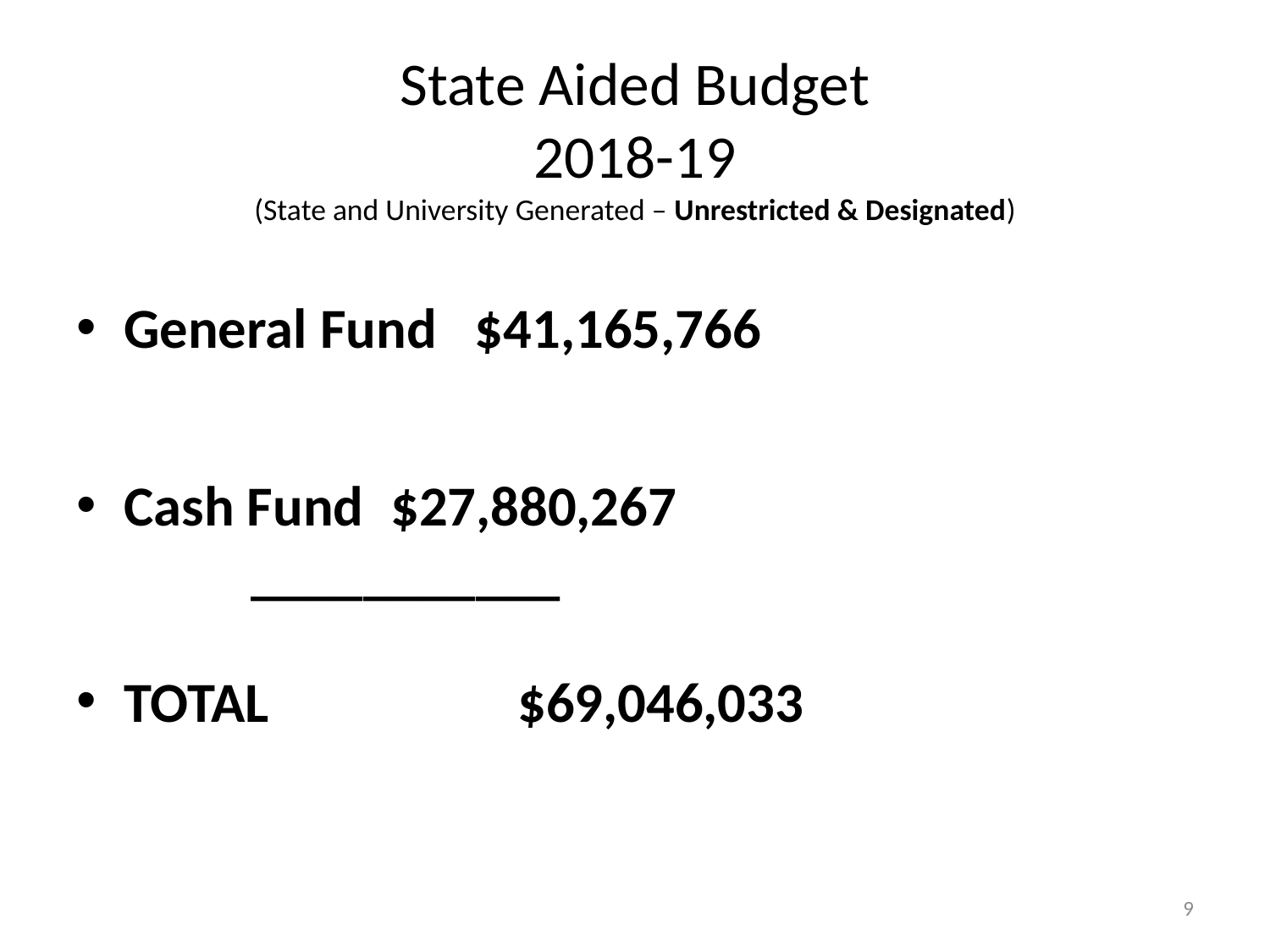

# State Aided Budget 2018-19 (State and University Generated – Unrestricted & Designated)
General Fund   $41,165,766

Cash Fund	 $27,880,267 				          	___________

TOTAL		 $69,046,033
9